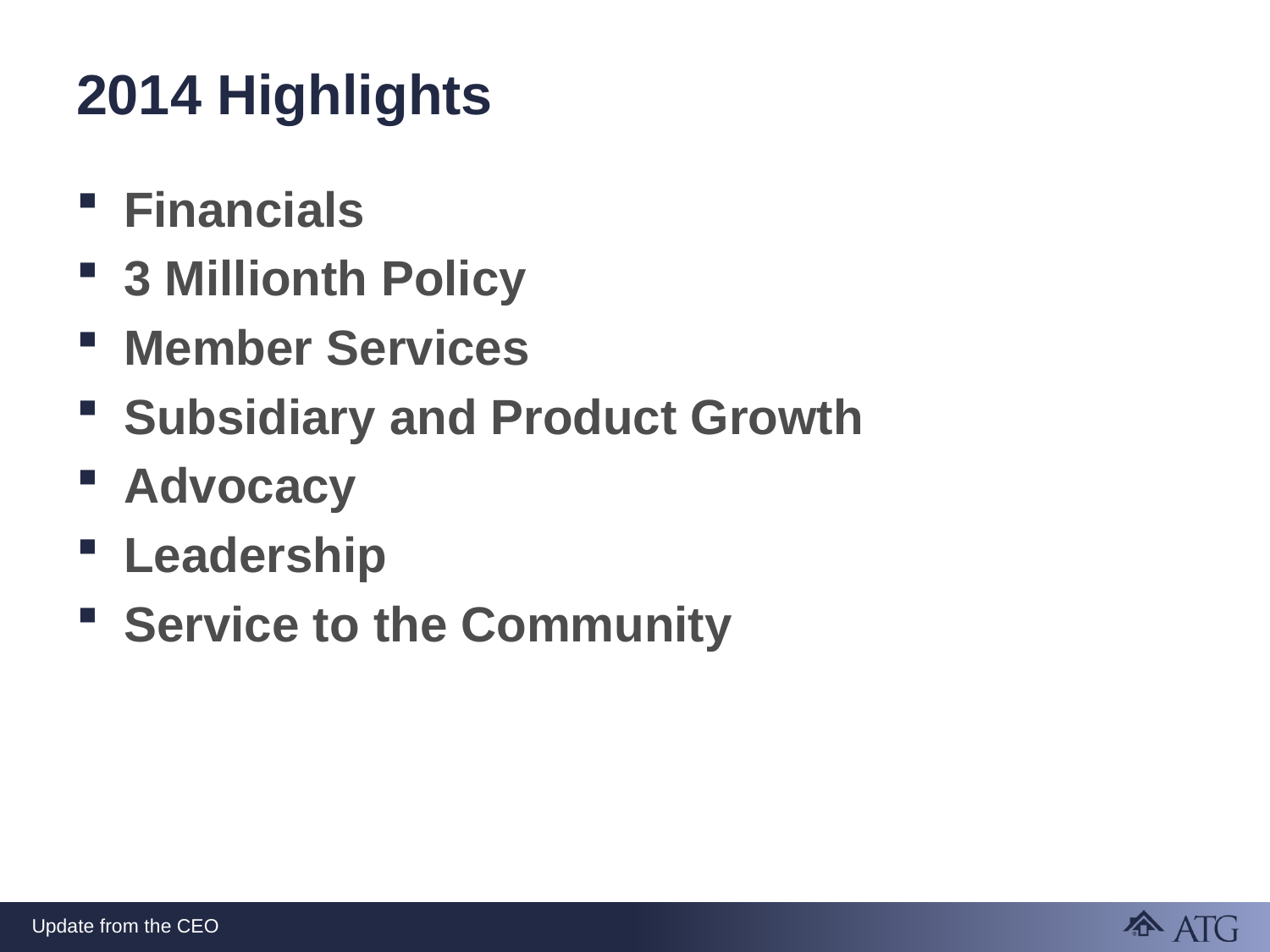

# 2014 Highlights
Financials
3 Millionth Policy
Member Services
Subsidiary and Product Growth
Advocacy
Leadership
Service to the Community